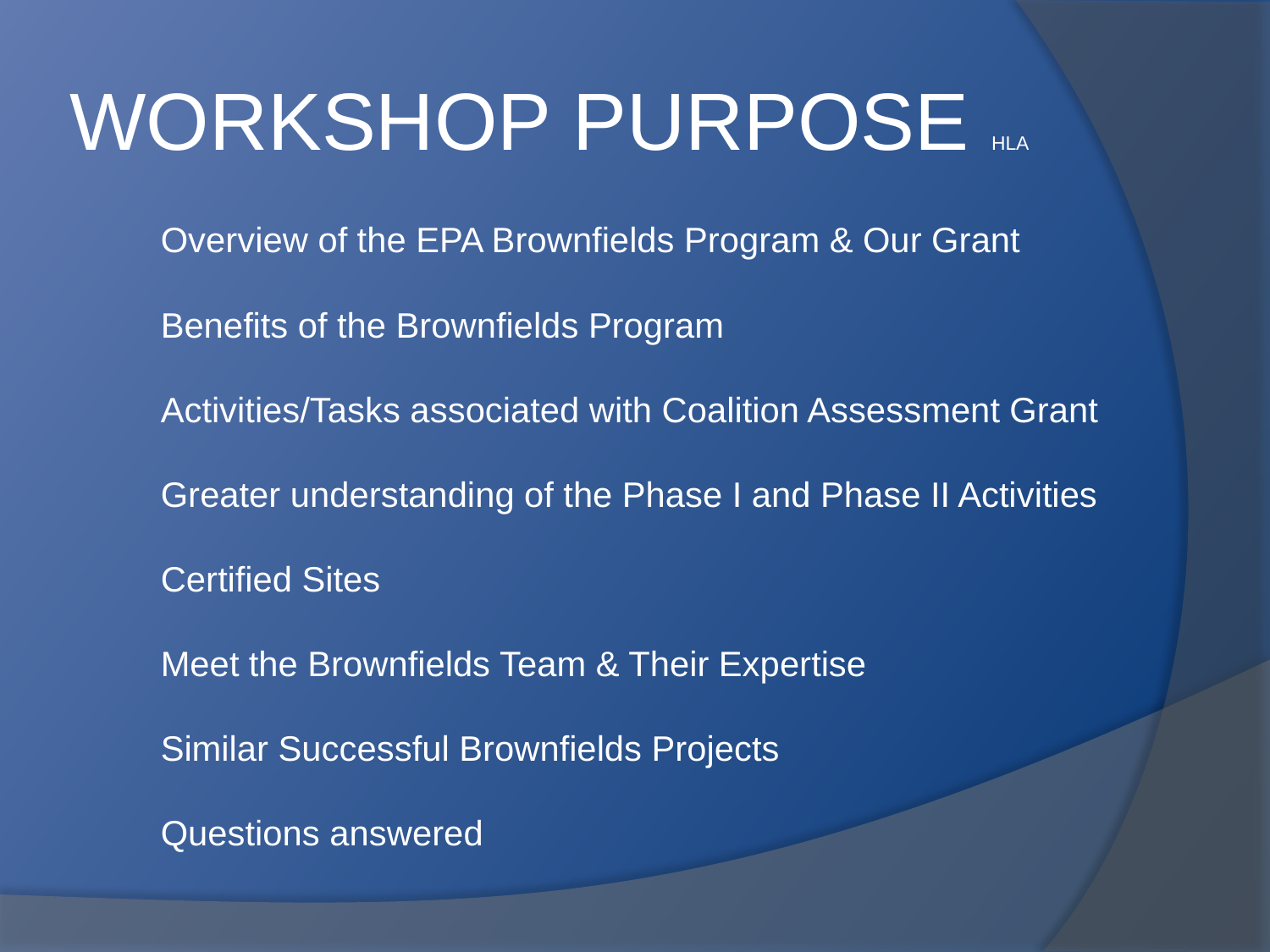

# WORKSHOP PURPOSE HLA
Overview of the EPA Brownfields Program & Our Grant

Benefits of the Brownfields Program

Activities/Tasks associated with Coalition Assessment Grant

Greater understanding of the Phase I and Phase II Activities

Certified Sites

Meet the Brownfields Team & Their Expertise

Similar Successful Brownfields Projects

Questions answered